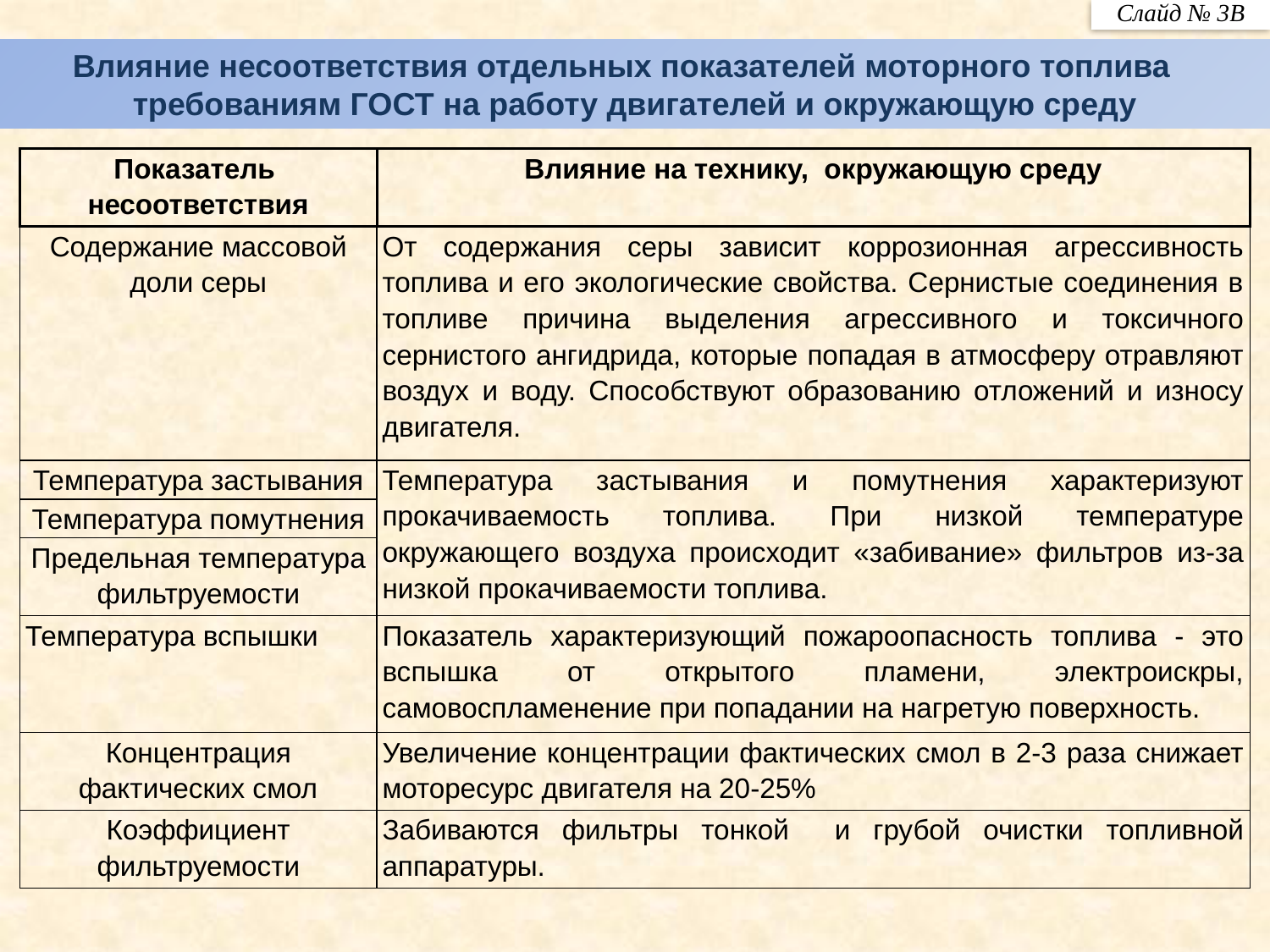

Слайд № 3В

Влияние несоответствия отдельных показателей моторного топлива    требованиям ГОСТ на работу двигателей и окружающую среду
| Показатель несоответствия | Влияние на технику, окружающую среду |
| --- | --- |
| Содержание массовой доли серы | От содержания серы зависит коррозионная агрессивность топлива и его экологические свойства. Сернистые соединения в топливе причина выделения агрессивного и токсичного сернистого ангидрида, которые попадая в атмосферу отравляют воздух и воду. Способствуют образованию отложений и износу двигателя. |
| Температура застывания | Температура застывания и помутнения характеризуют прокачиваемость топлива. При низкой температуре окружающего воздуха происходит «забивание» фильтров из-за низкой прокачиваемости топлива. |
| Температура помутнения |  |
| Предельная температура фильтруемости |  |
| Температура вспышки | Показатель характеризующий пожароопасность топлива - это вспышка от открытого пламени, электроискры, самовоспламенение при попадании на нагретую поверхность. |
| Концентрация фактических смол | Увеличение концентрации фактических смол в 2-3 раза снижает моторесурс двигателя на 20-25% |
| Коэффициент фильтруемости | Забиваются фильтры тонкой и грубой очистки топливной аппаратуры. |